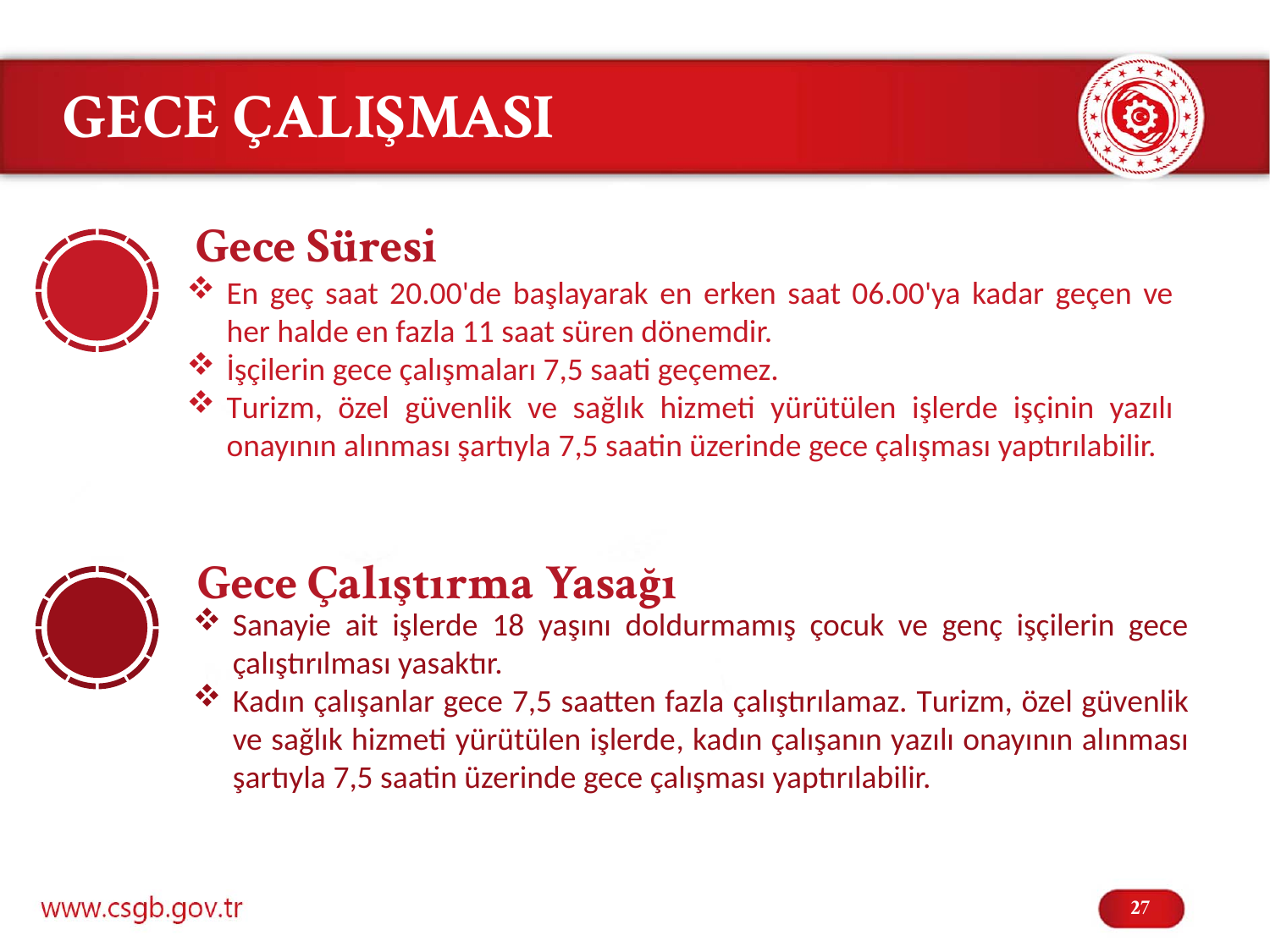

# GECE ÇALIŞMASI
Gece Süresi

En geç saat 20.00'de başlayarak en erken saat 06.00'ya kadar geçen ve her halde en fazla 11 saat süren dönemdir.
İşçilerin gece çalışmaları 7,5 saati geçemez.
Turizm, özel güvenlik ve sağlık hizmeti yürütülen işlerde işçinin yazılı onayının alınması şartıyla 7,5 saatin üzerinde gece çalışması yaptırılabilir.
Gece Çalıştırma Yasağı

Sanayie ait işlerde 18 yaşını doldurmamış çocuk ve genç işçilerin gece çalıştırılması yasaktır.
Kadın çalışanlar gece 7,5 saatten fazla çalıştırılamaz. Turizm, özel güvenlik ve sağlık hizmeti yürütülen işlerde, kadın çalışanın yazılı onayının alınması şartıyla 7,5 saatin üzerinde gece çalışması yaptırılabilir.
27